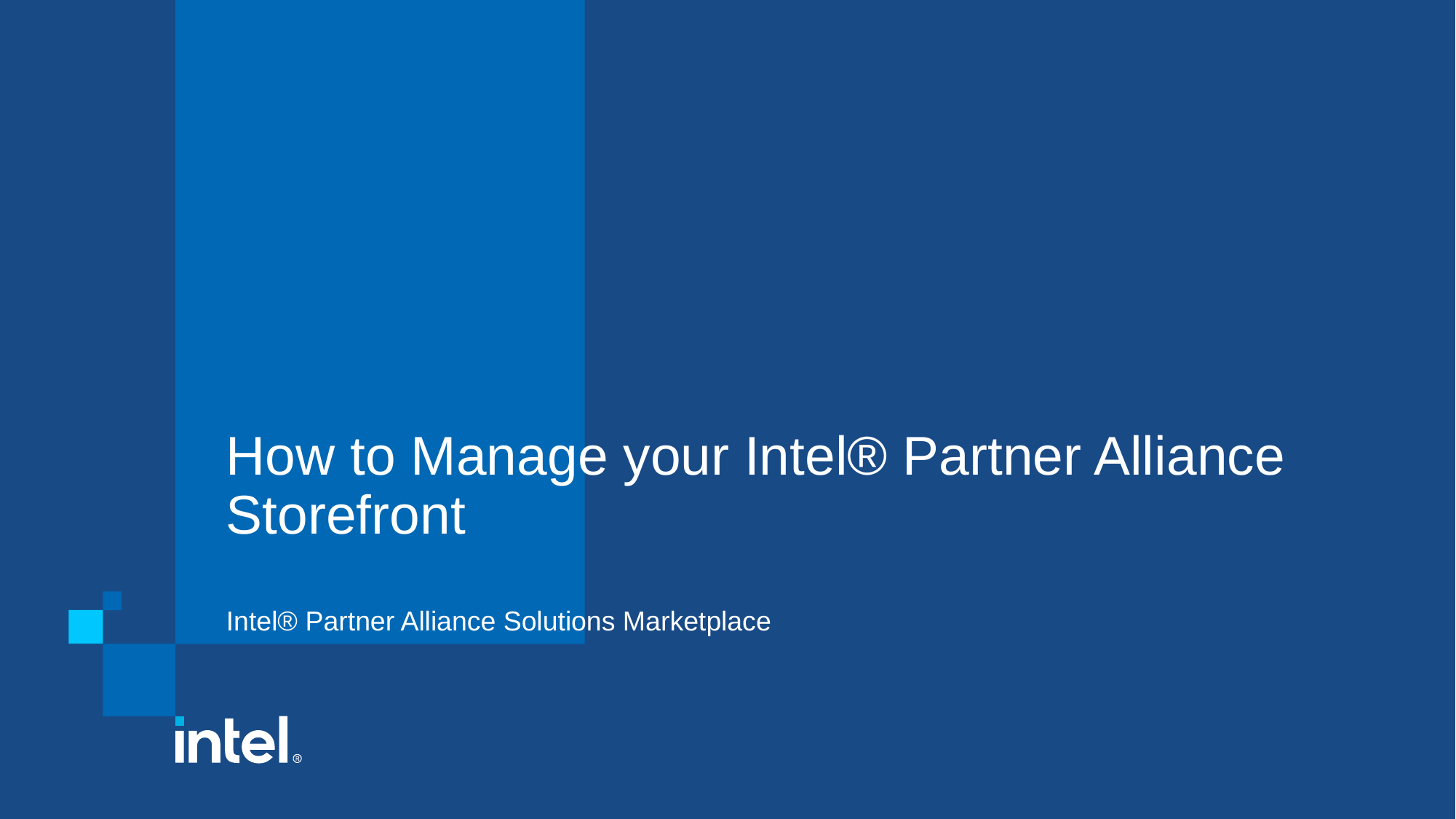

# How to Manage your Intel® Partner Alliance Storefront
Intel® Partner Alliance Solutions Marketplace